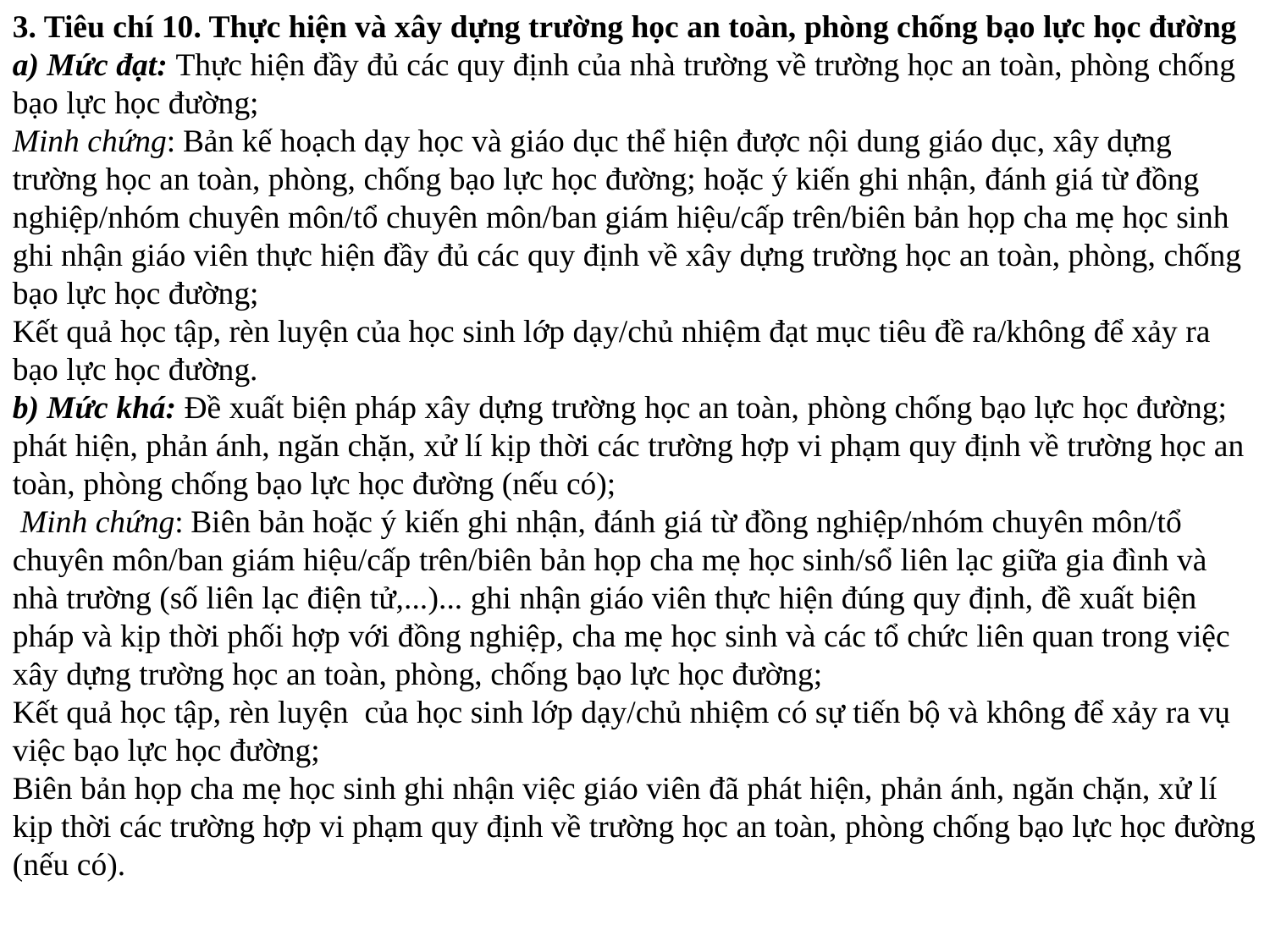

3. Tiêu chí 10. Thực hiện và xây dựng trường học an toàn, phòng chống bạo lực học đường
a) Mức đạt: Thực hiện đầy đủ các quy định của nhà trường về trường học an toàn, phòng chống bạo lực học đường;
Minh chứng: Bản kế hoạch dạy học và giáo dục thể hiện được nội dung giáo dục, xây dựng trường học an toàn, phòng, chống bạo lực học đường; hoặc ý kiến ghi nhận, đánh giá từ đồng nghiệp/nhóm chuyên môn/tổ chuyên môn/ban giám hiệu/cấp trên/biên bản họp cha mẹ học sinh ghi nhận giáo viên thực hiện đầy đủ các quy định về xây dựng trường học an toàn, phòng, chống bạo lực học đường;
Kết quả học tập, rèn luyện của học sinh lớp dạy/chủ nhiệm đạt mục tiêu đề ra/không để xảy ra bạo lực học đường.
b) Mức khá: Đề xuất biện pháp xây dựng trường học an toàn, phòng chống bạo lực học đường; phát hiện, phản ánh, ngăn chặn, xử lí kịp thời các trường hợp vi phạm quy định về trường học an toàn, phòng chống bạo lực học đường (nếu có);
 Minh chứng: Biên bản hoặc ý kiến ghi nhận, đánh giá từ đồng nghiệp/nhóm chuyên môn/tổ chuyên môn/ban giám hiệu/cấp trên/biên bản họp cha mẹ học sinh/sổ liên lạc giữa gia đình và nhà trường (số liên lạc điện tử,...)... ghi nhận giáo viên thực hiện đúng quy định, đề xuất biện pháp và kịp thời phối hợp với đồng nghiệp, cha mẹ học sinh và các tổ chức liên quan trong việc xây dựng trường học an toàn, phòng, chống bạo lực học đường;
Kết quả học tập, rèn luyện  của học sinh lớp dạy/chủ nhiệm có sự tiến bộ và không để xảy ra vụ việc bạo lực học đường;
Biên bản họp cha mẹ học sinh ghi nhận việc giáo viên đã phát hiện, phản ánh, ngăn chặn, xử lí kịp thời các trường hợp vi phạm quy định về trường học an toàn, phòng chống bạo lực học đường (nếu có).